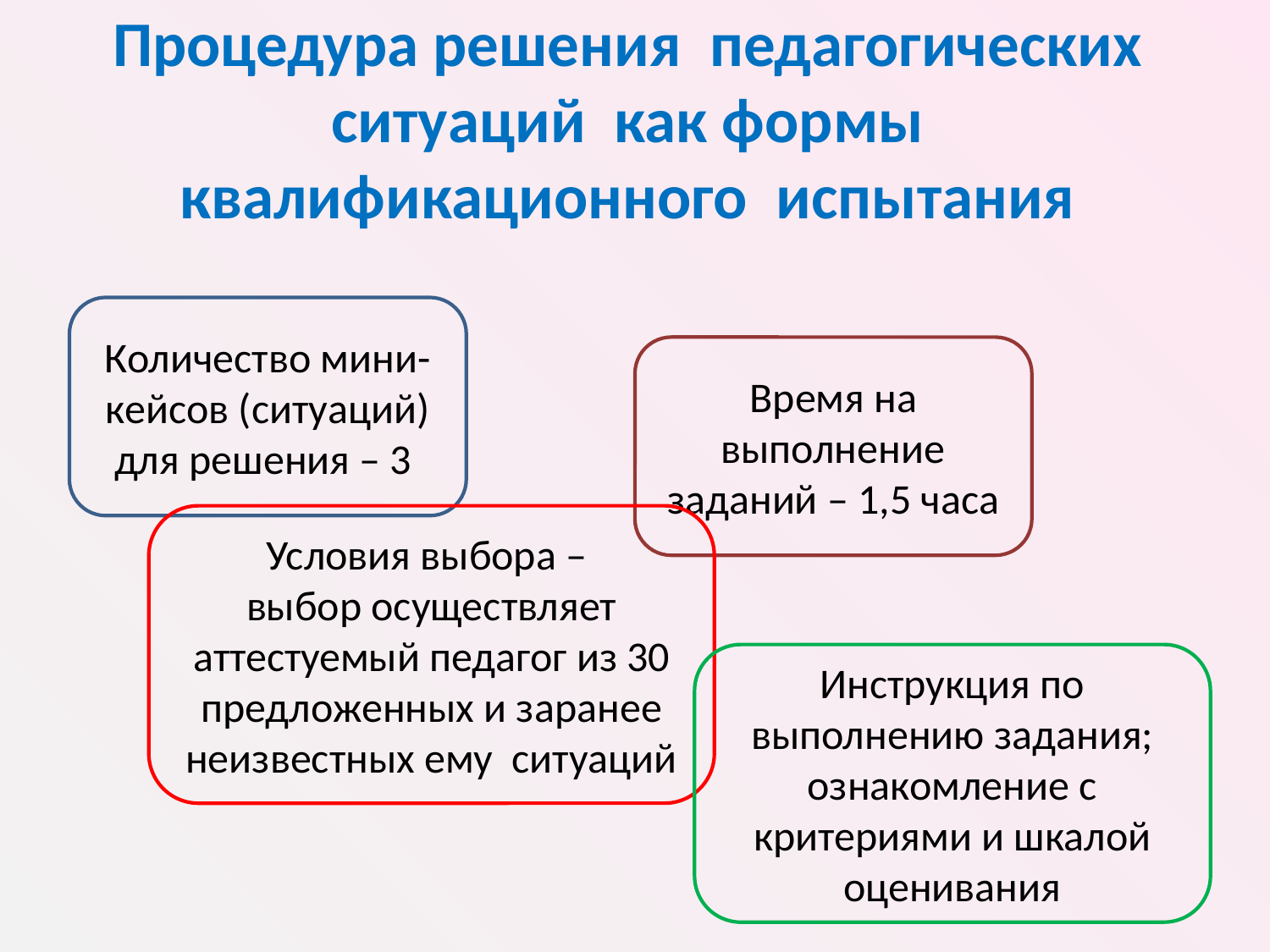

# Процедура решения  педагогических  ситуаций  как формы  квалификационного  испытания
Количество мини-кейсов (ситуаций) для решения – 3
Время на выполнение заданий – 1,5 часа
Условия выбора –
выбор осуществляет аттестуемый педагог из 30 предложенных и заранее неизвестных ему  ситуаций
Инструкция по выполнению задания; ознакомление с критериями и шкалой оценивания